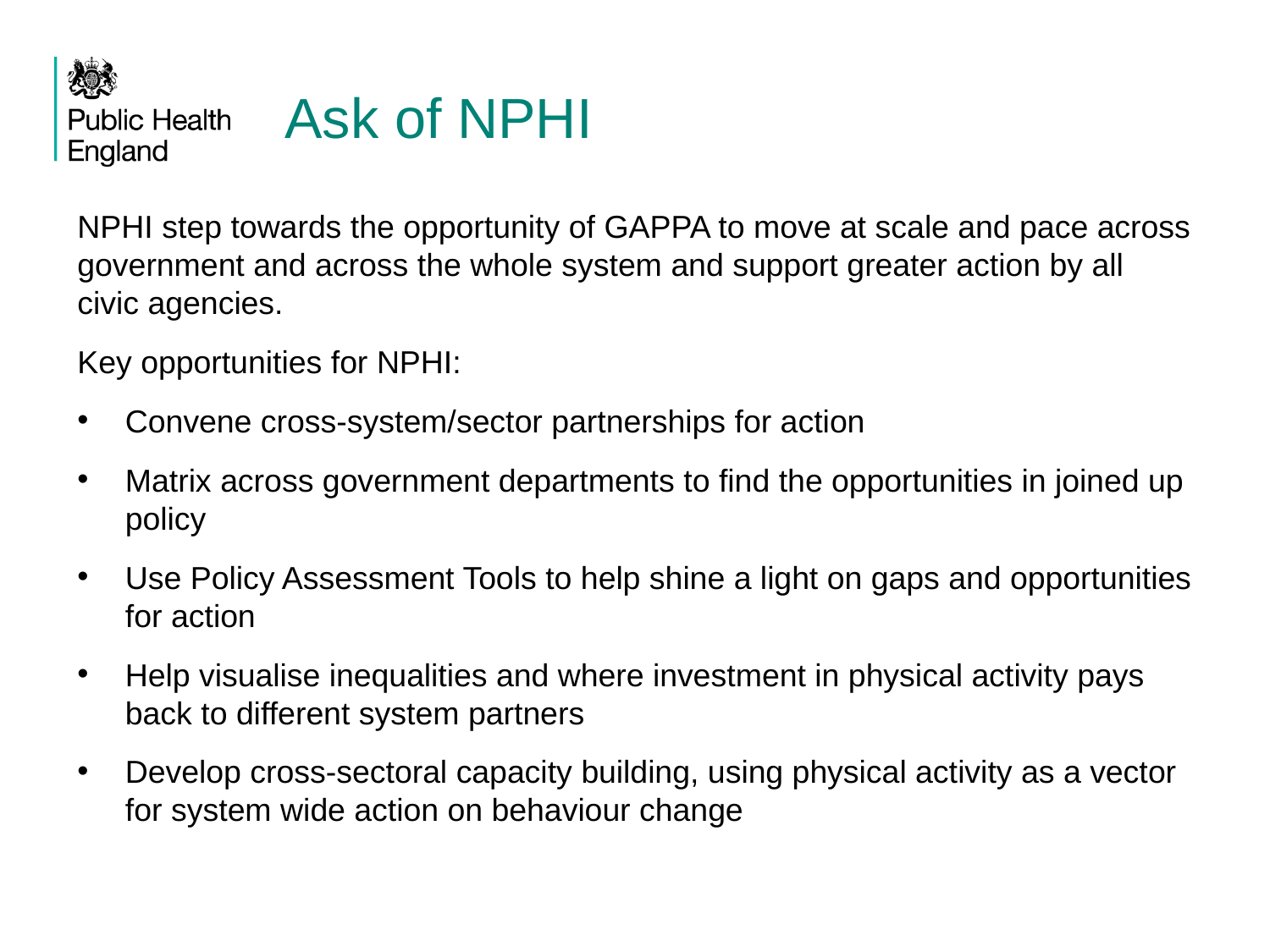

# Ask of NPHI
NPHI step towards the opportunity of GAPPA to move at scale and pace across government and across the whole system and support greater action by all civic agencies.
Key opportunities for NPHI:
Convene cross-system/sector partnerships for action
Matrix across government departments to find the opportunities in joined up policy
Use Policy Assessment Tools to help shine a light on gaps and opportunities for action
Help visualise inequalities and where investment in physical activity pays back to different system partners
Develop cross-sectoral capacity building, using physical activity as a vector for system wide action on behaviour change

30